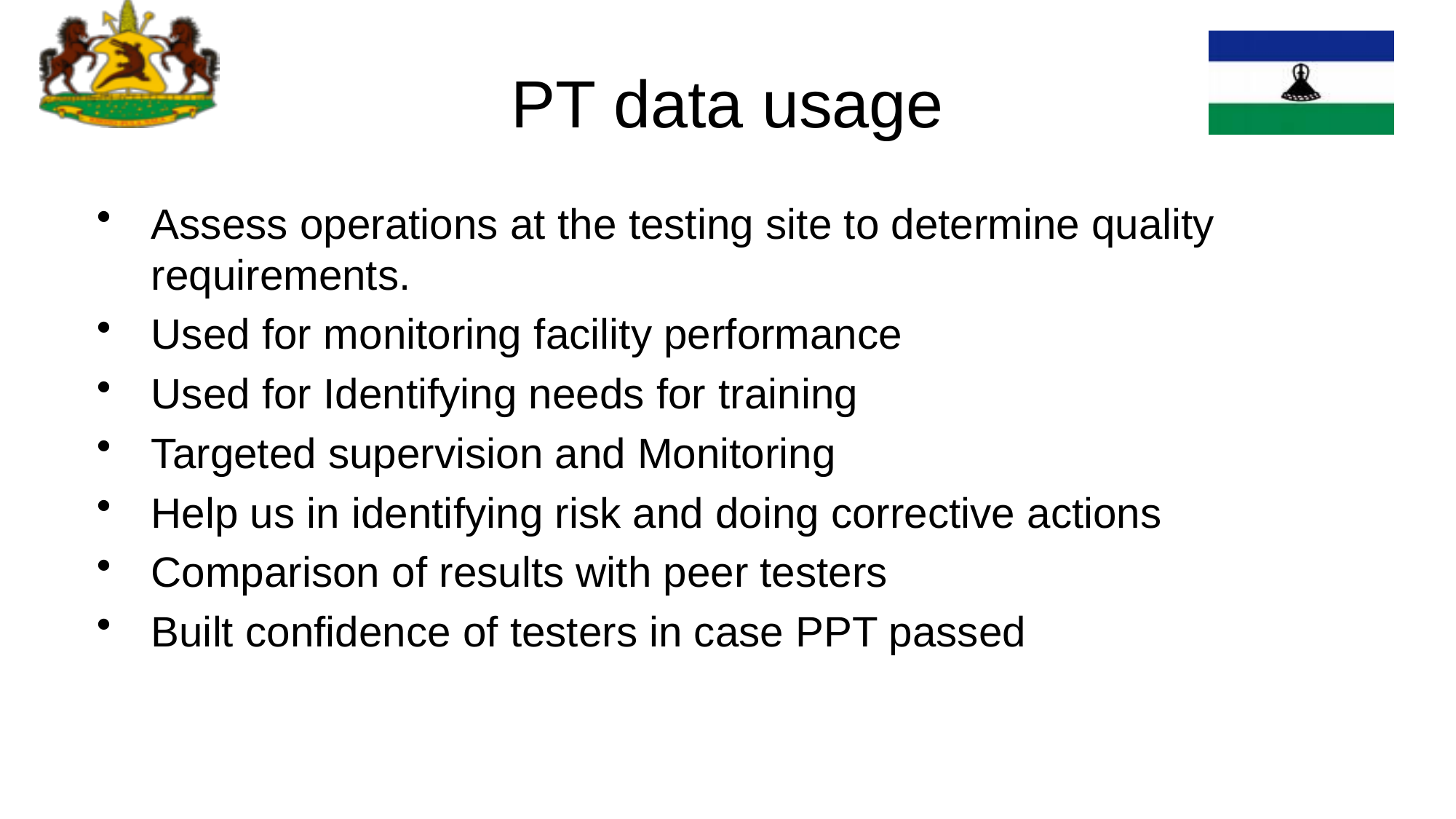

# PT data usage
Assess operations at the testing site to determine quality requirements.
Used for monitoring facility performance
Used for Identifying needs for training
Targeted supervision and Monitoring
Help us in identifying risk and doing corrective actions
Comparison of results with peer testers
Built confidence of testers in case PPT passed